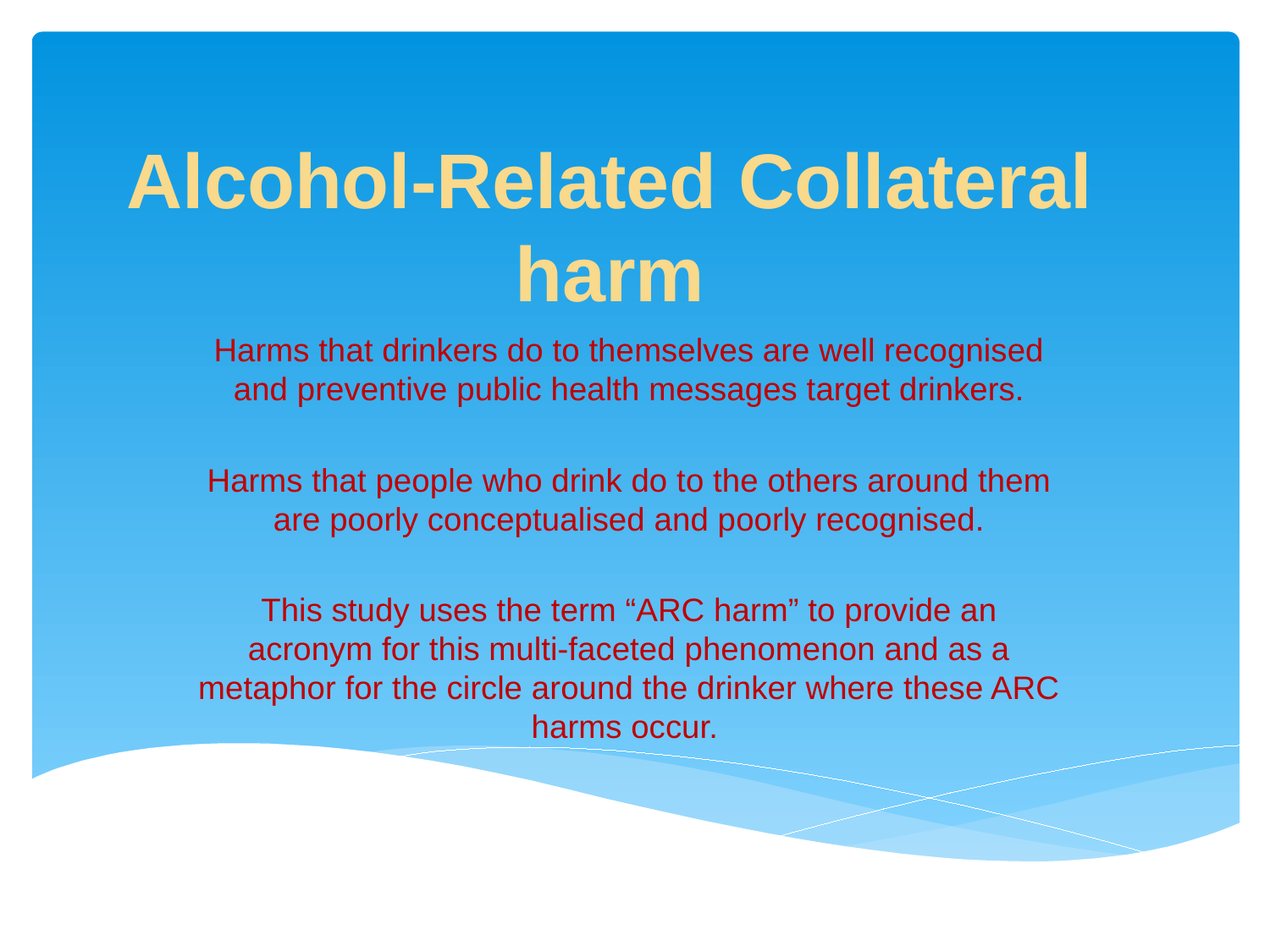

# Alcohol-Related Collateral harm
Harms that drinkers do to themselves are well recognised and preventive public health messages target drinkers.

Harms that people who drink do to the others around them are poorly conceptualised and poorly recognised.

This study uses the term “ARC harm” to provide an acronym for this multi-faceted phenomenon and as a metaphor for the circle around the drinker where these ARC harms occur.